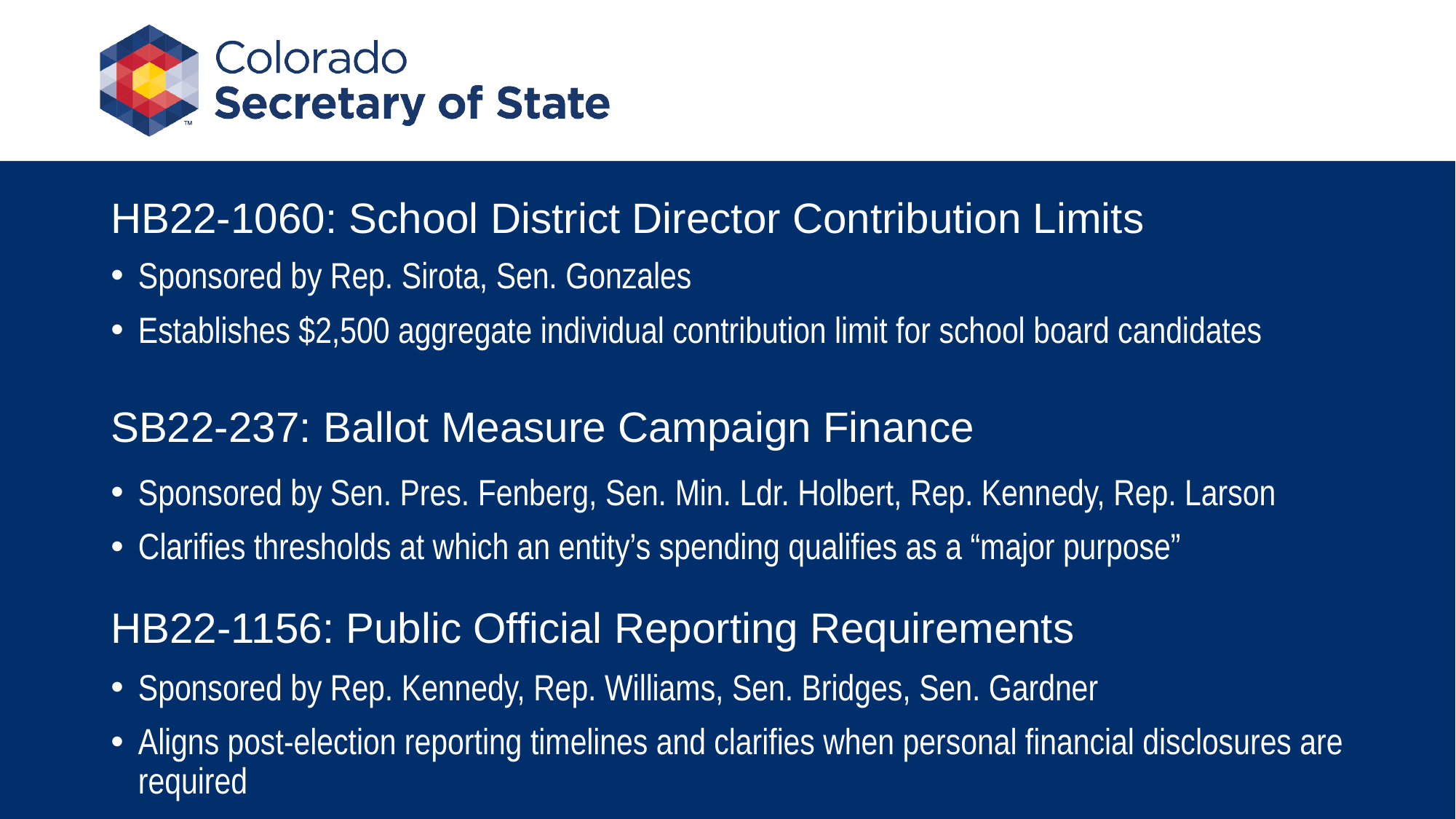

# HB22-1060: School District Director Contribution Limits
Sponsored by Rep. Sirota, Sen. Gonzales
Establishes $2,500 aggregate individual contribution limit for school board candidates
SB22-237: Ballot Measure Campaign Finance
Sponsored by Sen. Pres. Fenberg, Sen. Min. Ldr. Holbert, Rep. Kennedy, Rep. Larson
Clarifies thresholds at which an entity’s spending qualifies as a “major purpose”
HB22-1156: Public Official Reporting Requirements
Sponsored by Rep. Kennedy, Rep. Williams, Sen. Bridges, Sen. Gardner
Aligns post-election reporting timelines and clarifies when personal financial disclosures are required